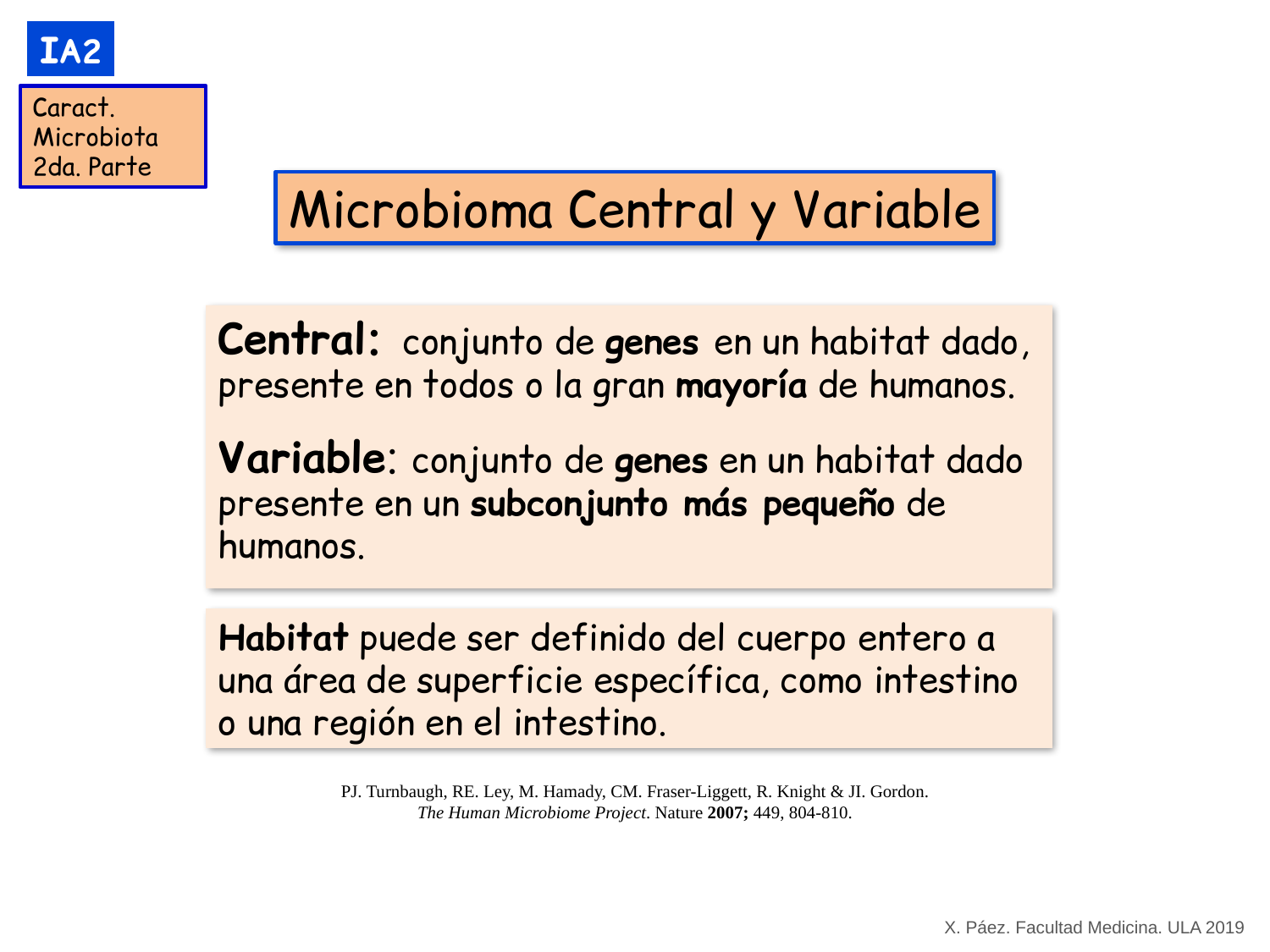

IA2
Caract.
Microbiota
2da. Parte
Microbioma Central y Variable
Central: conjunto de genes en un habitat dado, presente en todos o la gran mayoría de humanos.

Variable: conjunto de genes en un habitat dado presente en un subconjunto más pequeño de humanos.

Habitat puede ser definido del cuerpo entero a una área de superficie específica, como intestino o una región en el intestino.
PJ. Turnbaugh, RE. Ley, M. Hamady, CM. Fraser-Liggett, R. Knight & JI. Gordon.
The Human Microbiome Project. Nature 2007; 449, 804-810.
X. Páez. Facultad Medicina. ULA 2019